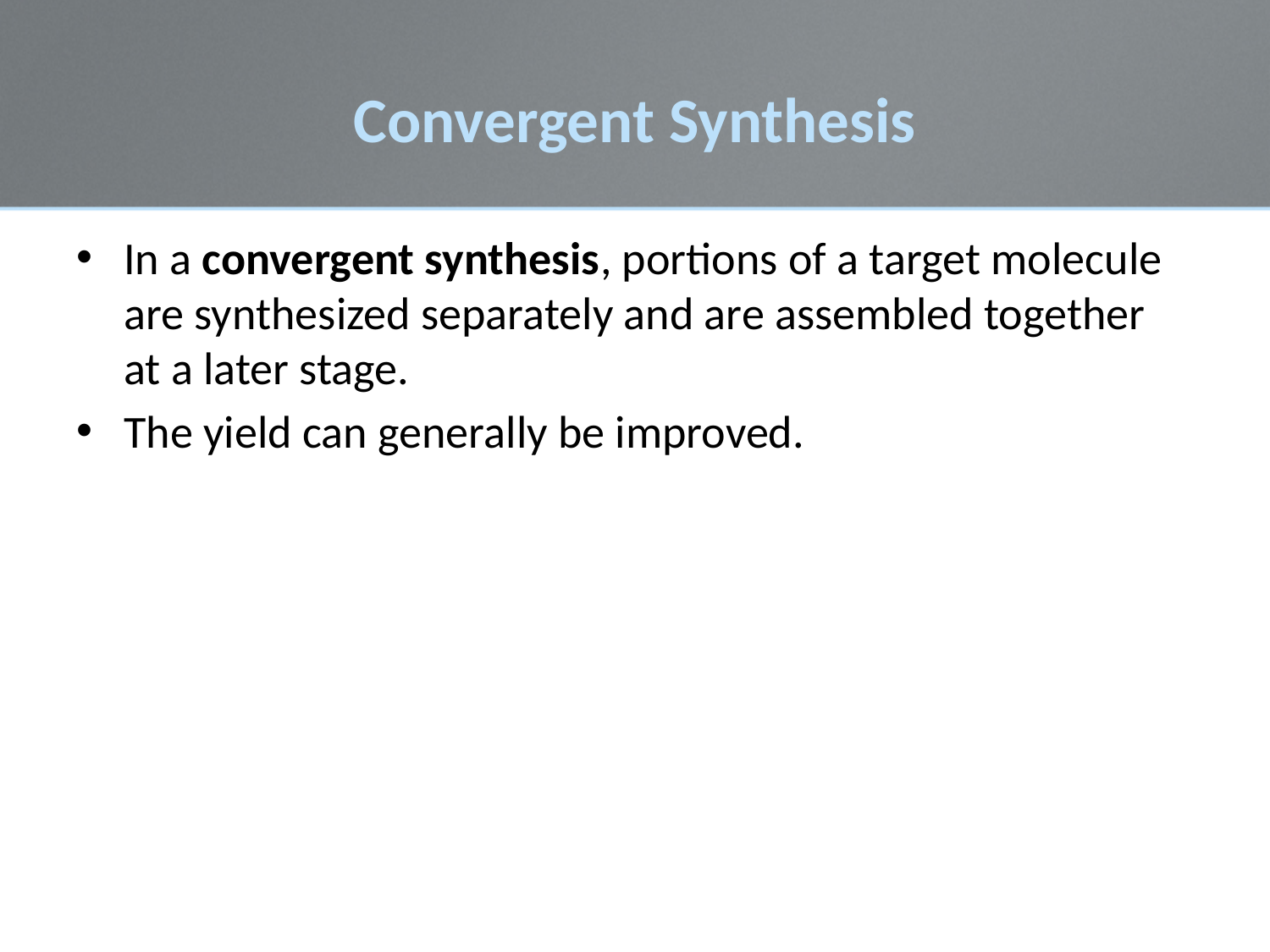

# Convergent Synthesis
In a convergent synthesis, portions of a target molecule are synthesized separately and are assembled together at a later stage.
The yield can generally be improved.